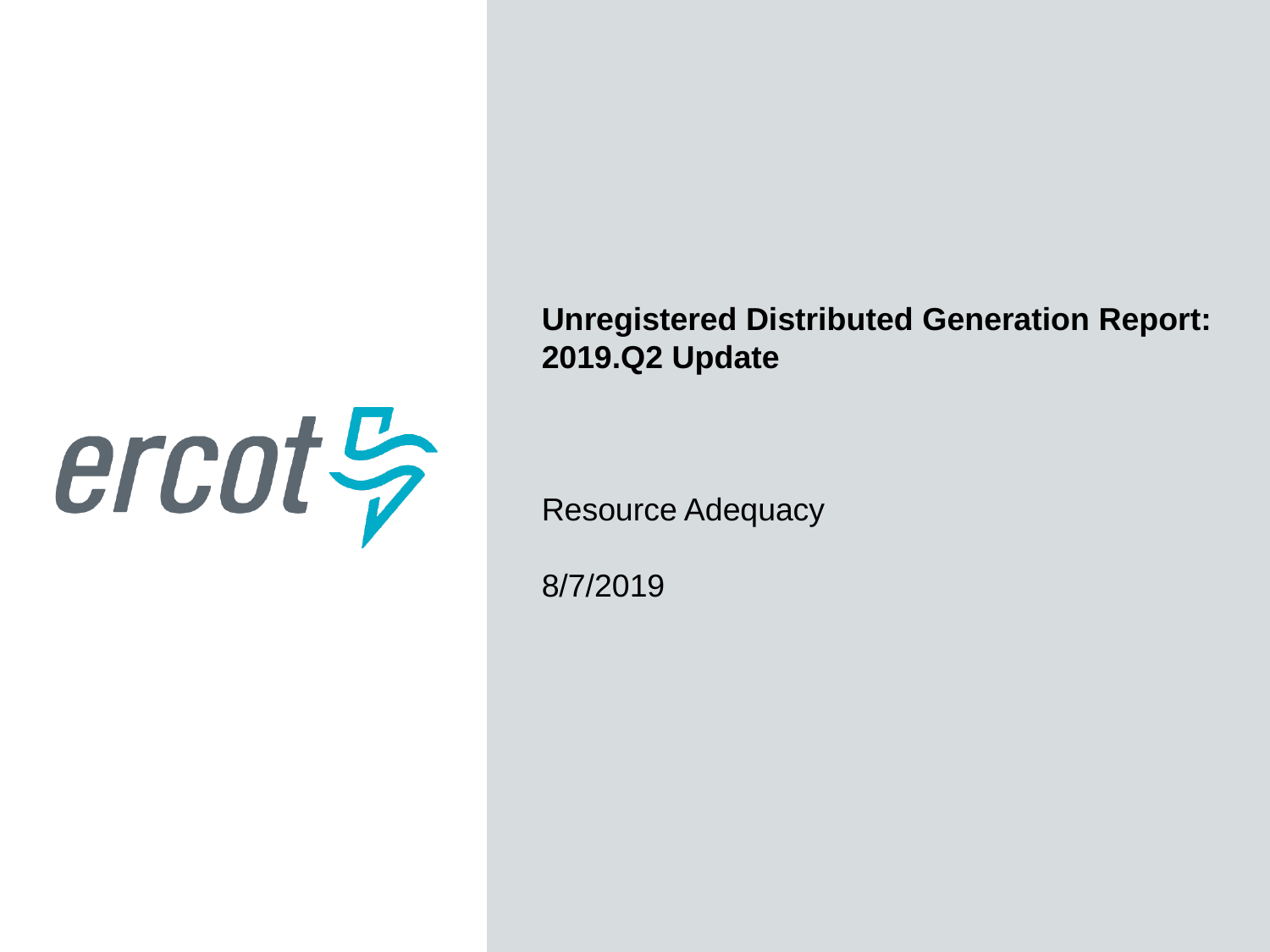

Unregistered Distributed Generation Report:
2019.Q2 Update

Resource Adequacy

8/7/2019